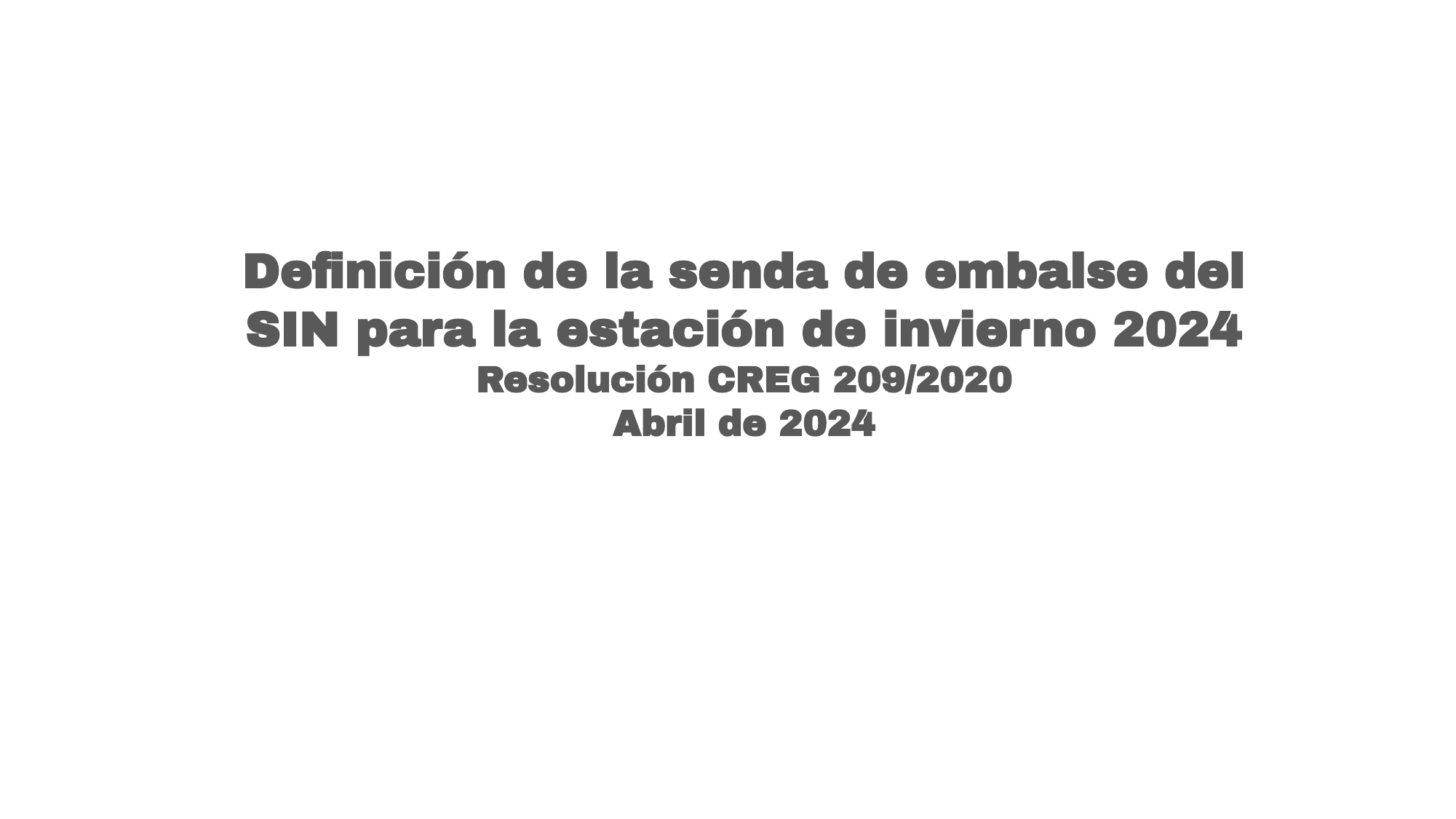

Definición de la senda de embalse del SIN para la estación de invierno 2024
Resolución CREG 209/2020
Abril de 2024